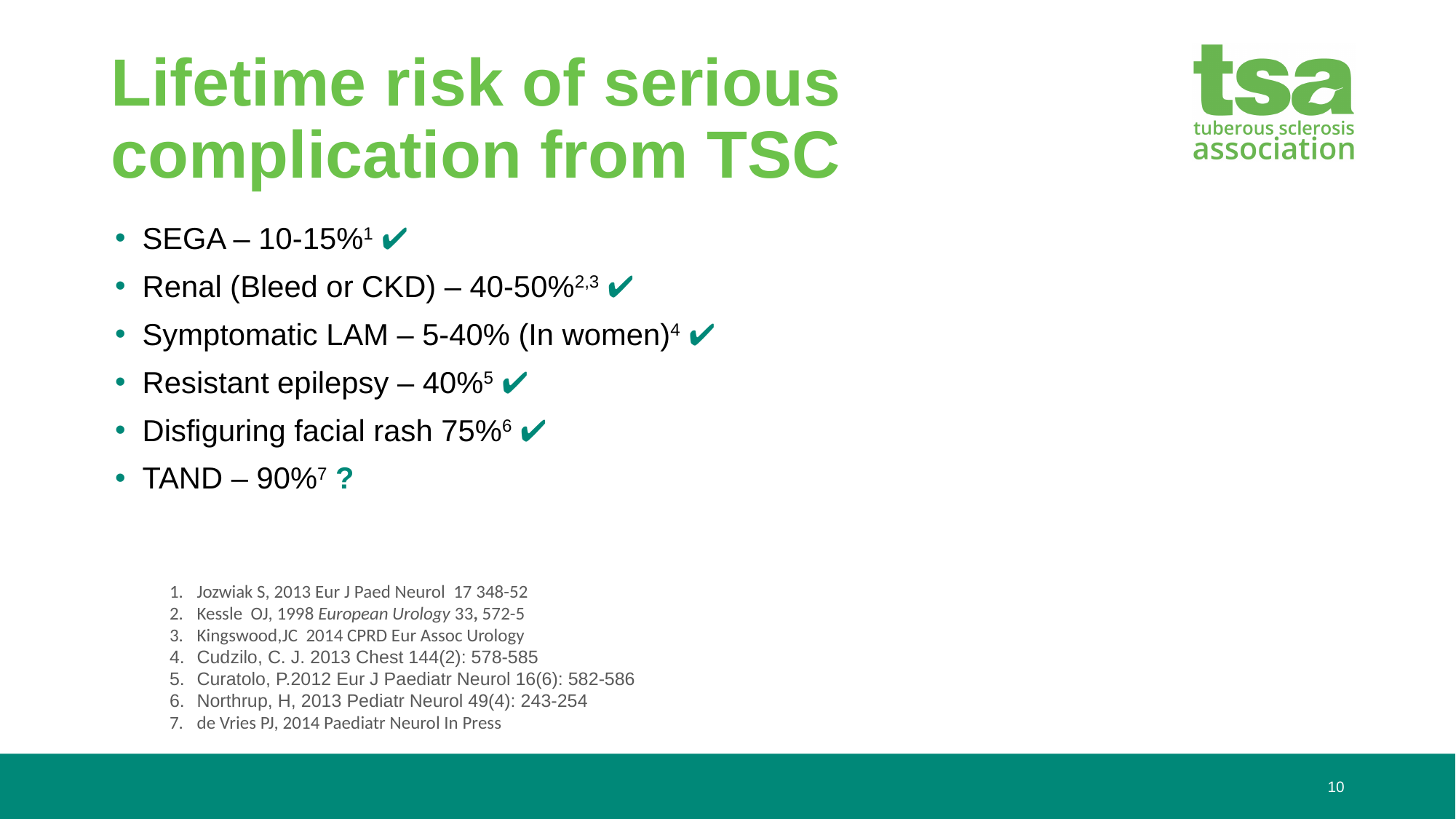

# Lifetime risk of serious complication from TSC
SEGA – 10-15%1 ✔
Renal (Bleed or CKD) – 40-50%2,3 ✔
Symptomatic LAM – 5-40% (In women)4 ✔
Resistant epilepsy – 40%5 ✔
Disfiguring facial rash 75%6 ✔
TAND – 90%7 ?

Jozwiak S, 2013 Eur J Paed Neurol  17 348-52
Kessle  OJ, 1998 European Urology 33, 572-5
Kingswood,JC  2014 CPRD Eur Assoc Urology
Cudzilo, C. J. 2013 Chest 144(2): 578-585
Curatolo, P.2012 Eur J Paediatr Neurol 16(6): 582-586
Northrup, H, 2013 Pediatr Neurol 49(4): 243-254
de Vries PJ, 2014 Paediatr Neurol In Press